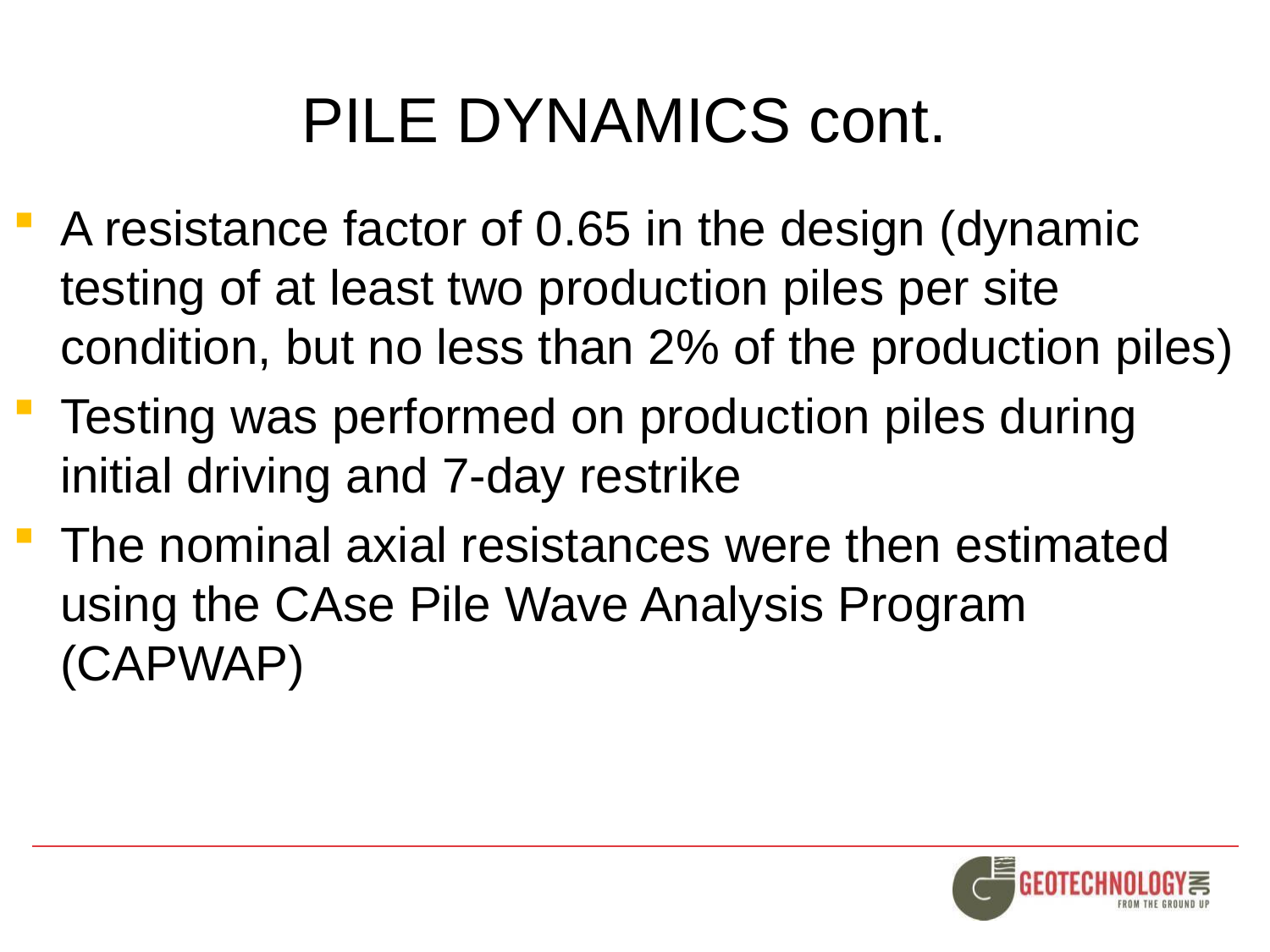

# PILE DYNAMICS cont.
A resistance factor of 0.65 in the design (dynamic testing of at least two production piles per site condition, but no less than 2% of the production piles)
Testing was performed on production piles during initial driving and 7-day restrike
The nominal axial resistances were then estimated using the CAse Pile Wave Analysis Program (CAPWAP)